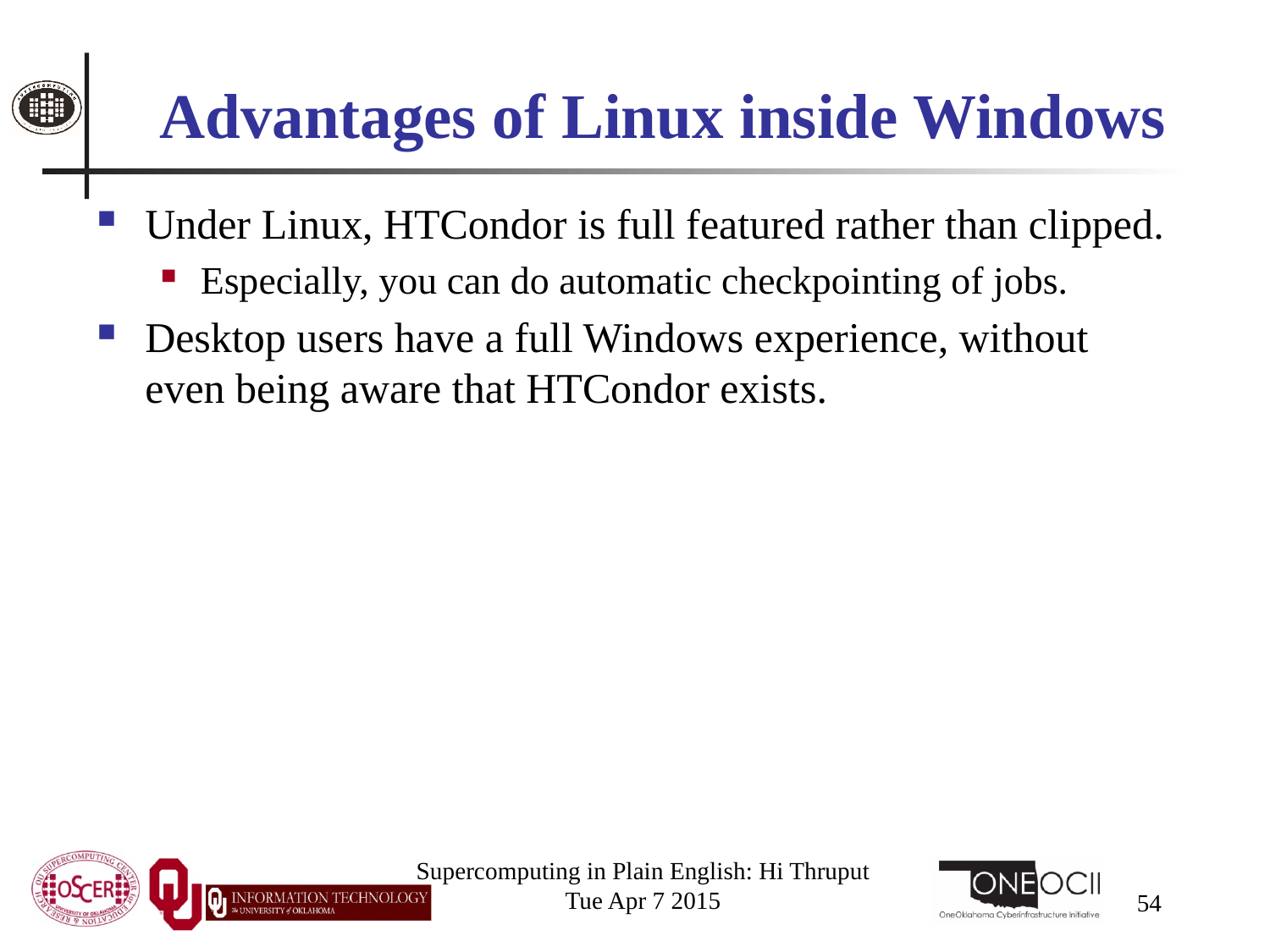

# Advantages of Linux inside Windows
Under Linux, HTCondor is full featured rather than clipped.
Especially, you can do automatic checkpointing of jobs.
Desktop users have a full Windows experience, without even being aware that HTCondor exists.
Supercomputing in Plain English: Hi Thruput
Tue Apr 7 2015
54